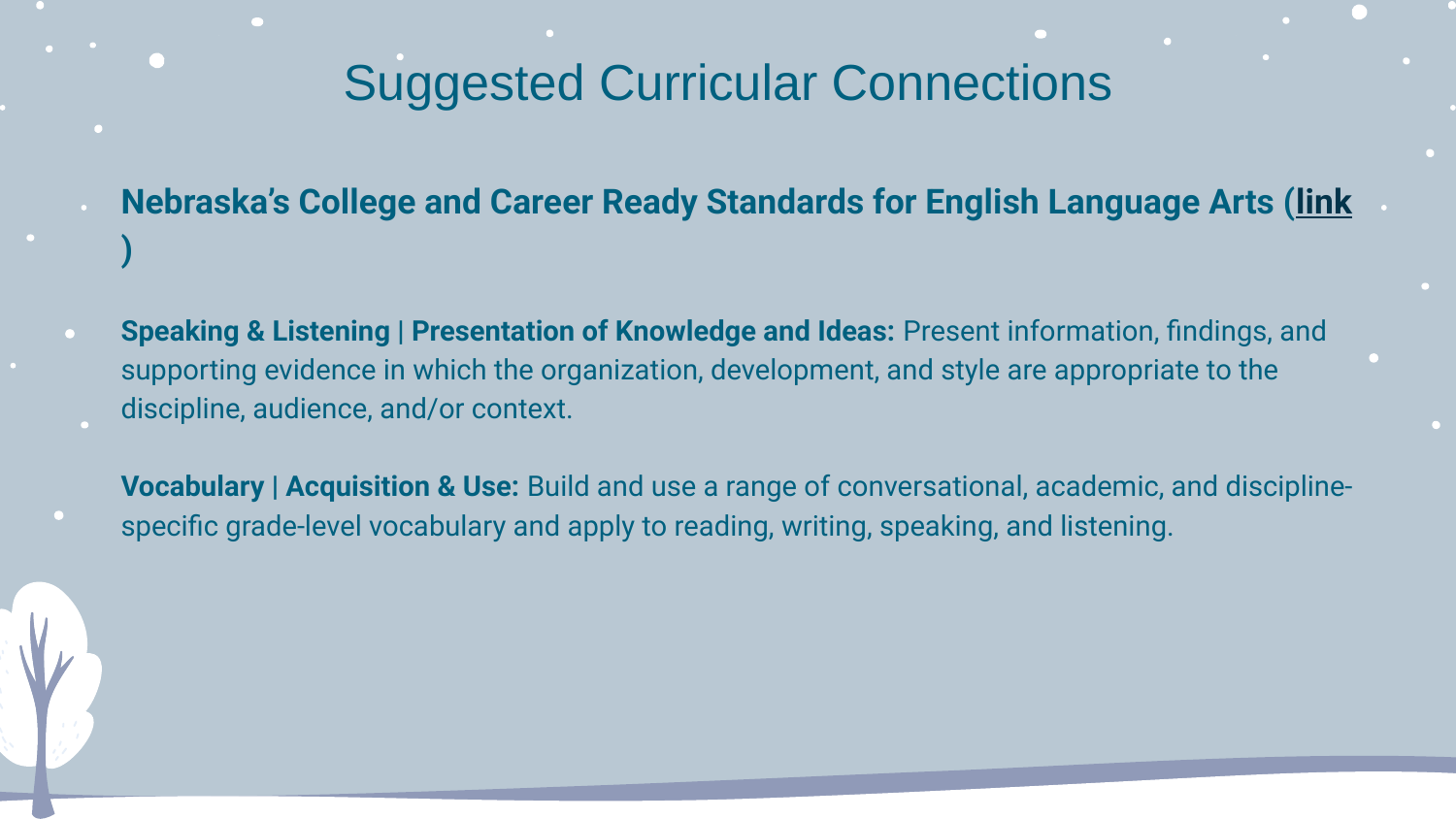

# Suggested Curricular Connections
Nebraska’s College and Career Ready Standards for English Language Arts (link)

Speaking & Listening | Presentation of Knowledge and Ideas: Present information, findings, and supporting evidence in which the organization, development, and style are appropriate to the discipline, audience, and/or context.

Vocabulary | Acquisition & Use: Build and use a range of conversational, academic, and discipline-specific grade-level vocabulary and apply to reading, writing, speaking, and listening.